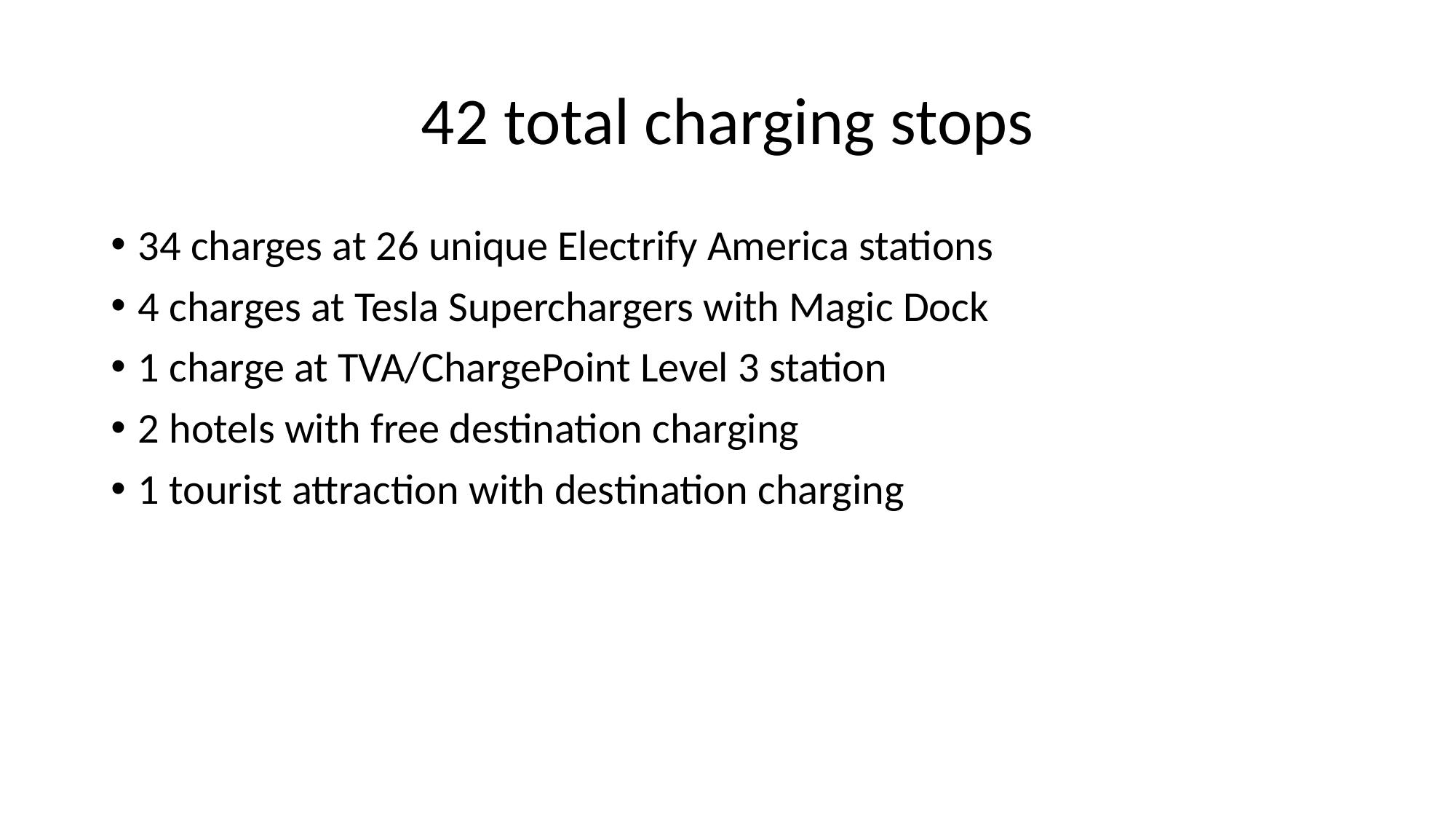

# 42 total charging stops
34 charges at 26 unique Electrify America stations
4 charges at Tesla Superchargers with Magic Dock
1 charge at TVA/ChargePoint Level 3 station
2 hotels with free destination charging
1 tourist attraction with destination charging